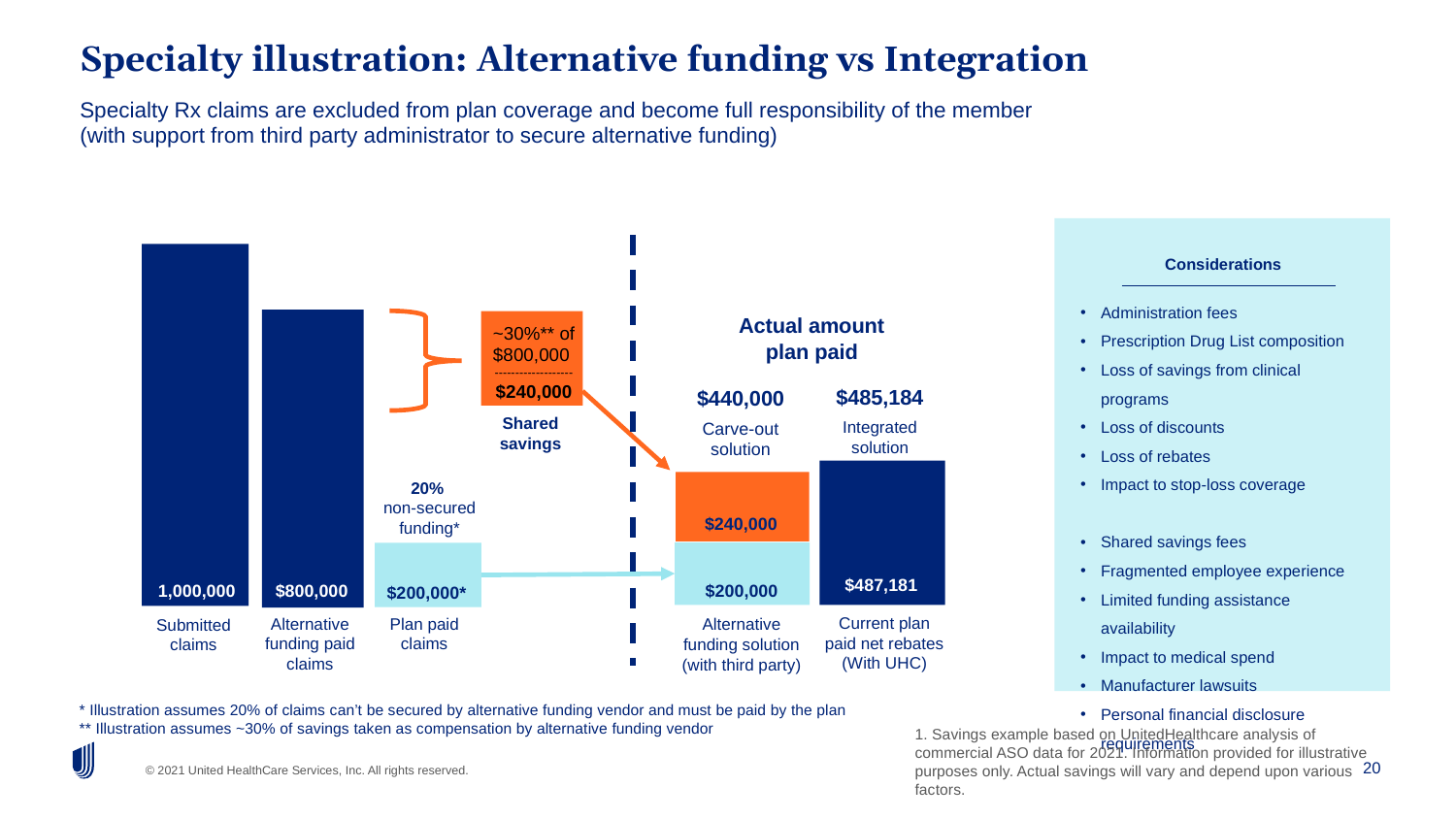

# Specialty illustration: Alternative funding vs Integration Specialty Rx claims are excluded from plan coverage and become full responsibility of the member (with support from third party administrator to secure alternative funding)

Considerations
Administration fees
Prescription Drug List composition
Loss of savings from clinical programs
Loss of discounts
Loss of rebates
Impact to stop-loss coverage
Shared savings fees
Fragmented employee experience
Limited funding assistance availability
Impact to medical spend
Manufacturer lawsuits
Personal financial disclosure
requirements

Actual amount
plan paid
$485,184

Integrated solution
Current plan paid net rebates
(With UHC)

$487,181

~30%** of $800,000
-------------------
$240,000
$440,000

Carve-out solution
Shared savings
20%
non-secured funding*

$240,000

$200,000
$1,000,000
$800,000
$200,000*
Alternative funding paid claims
Plan paid
claims
Alternative funding solution (with third party)
Submitted claims
* Illustration assumes 20% of claims can’t be secured by alternative funding vendor and must be paid by the plan
** Illustration assumes ~30% of savings taken as compensation by alternative funding vendor
1. Savings example based on UnitedHealthcare analysis of commercial ASO data for 2021. Information provided for illustrative purposes only. Actual savings will vary and depend upon various factors.
20